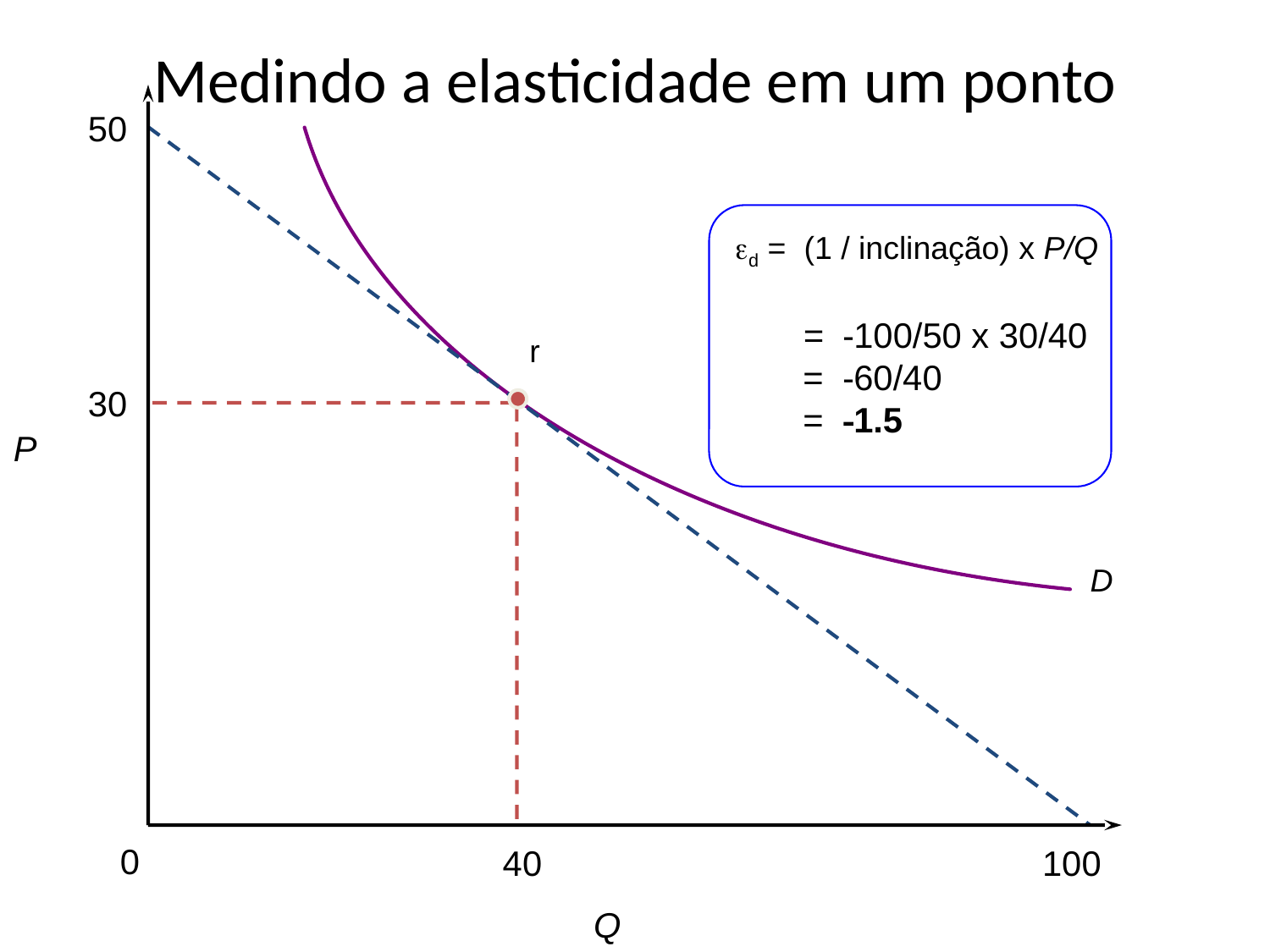

# Medindo a elasticidade em um ponto

50

εd =  (1 / inclinação) x P/Q

       =  −100/50 x 30/40
       =  −60/40
       =  −1.5
r
30

P
D

0
100
40

Q